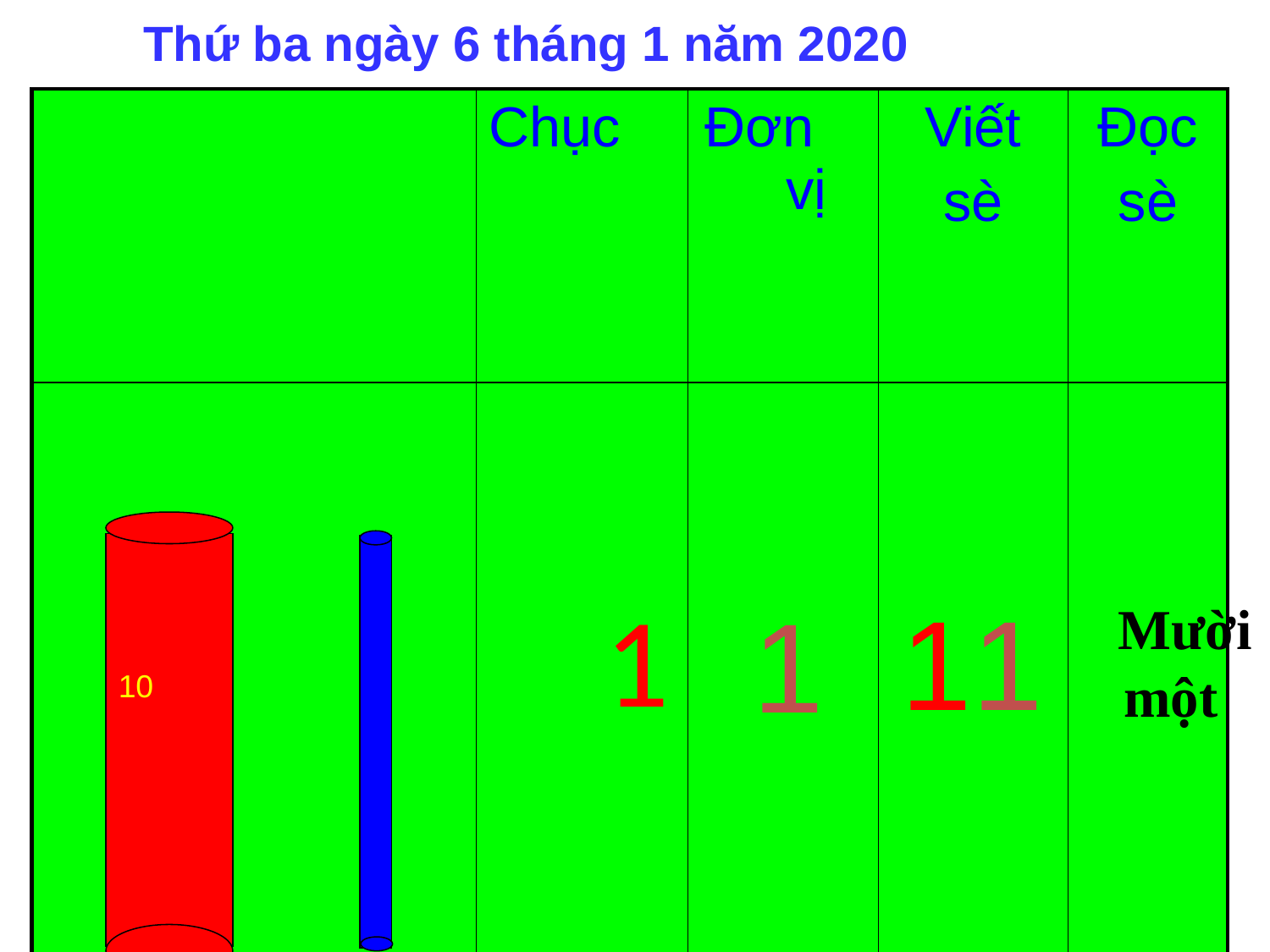

Thứ ba ngày 6 tháng 1 năm 2020
|  | Chục | Đơn vị | Viết sè | Đọc sè |
| --- | --- | --- | --- | --- |
|  |  |  |  |  |

10

# 1
11
1
  Mười một